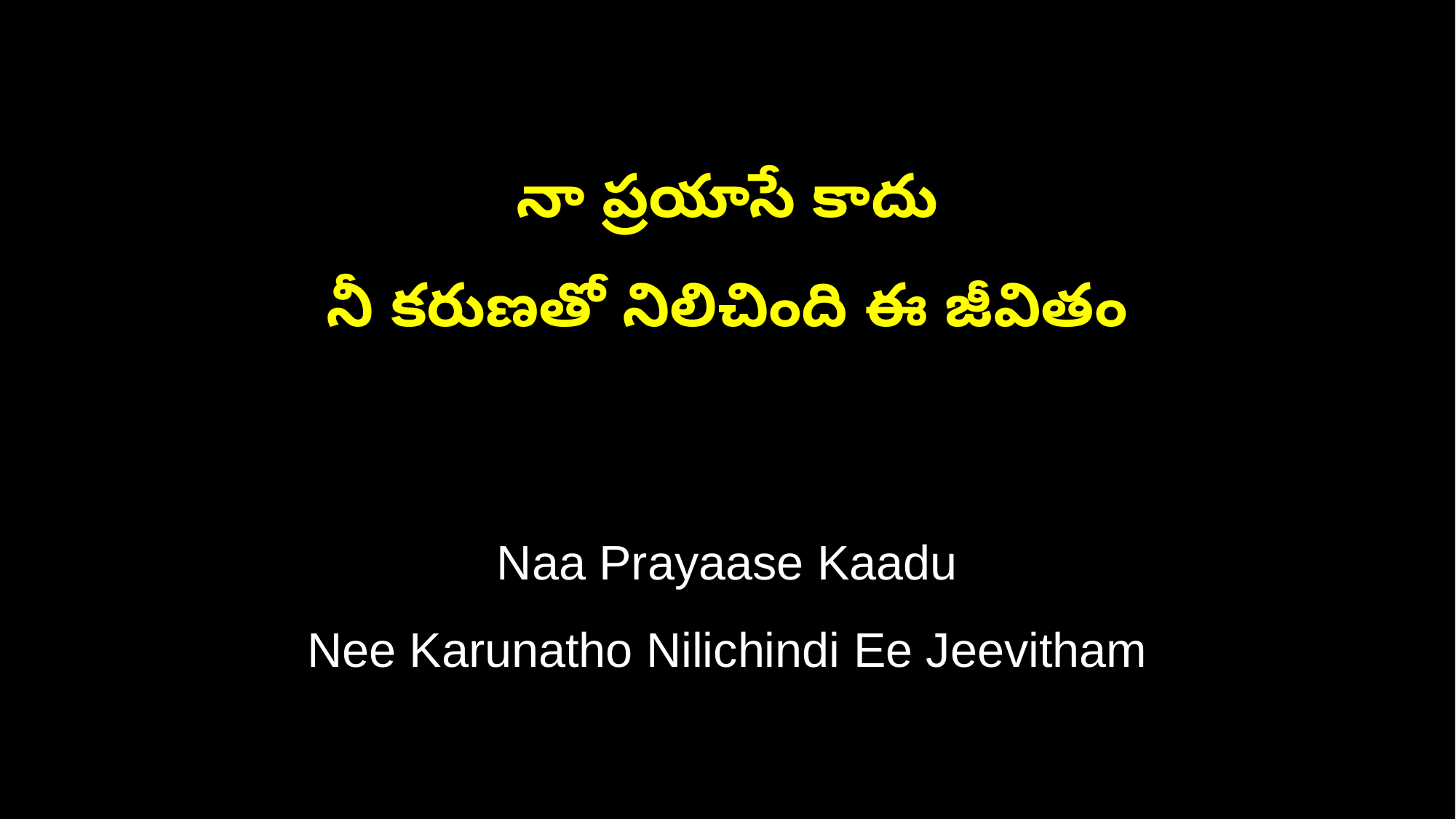

నా ప్రయాసే కాదు
నీ కరుణతో నిలిచింది ఈ జీవితం
Naa Prayaase Kaadu
Nee Karunatho Nilichindi Ee Jeevitham